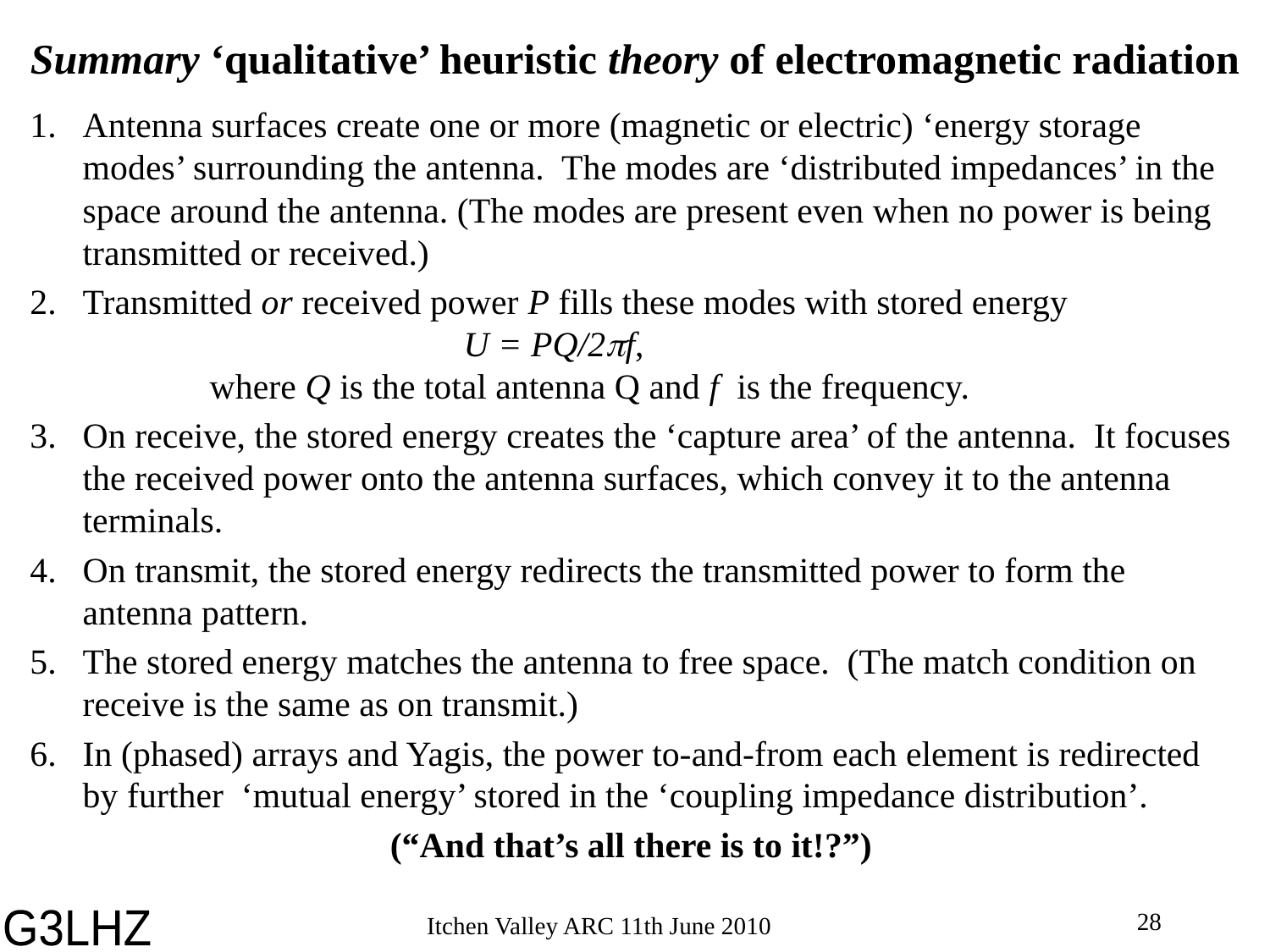

# Summary ‘qualitative’ heuristic theory of electromagnetic radiation
Antenna surfaces create one or more (magnetic or electric) ‘energy storage modes’ surrounding the antenna.  The modes are ‘distributed impedances’ in the space around the antenna. (The modes are present even when no power is being transmitted or received.)
Transmitted or received power P fills these modes with stored energy
			U = PQ/2πf,
	where Q is the total antenna Q and f  is the frequency.
On receive, the stored energy creates the ‘capture area’ of the antenna.  It focuses the received power onto the antenna surfaces, which convey it to the antenna terminals.
On transmit, the stored energy redirects the transmitted power to form the antenna pattern.
The stored energy matches the antenna to free space.  (The match condition on receive is the same as on transmit.)
In (phased) arrays and Yagis, the power to-and-from each element is redirected by further  ‘mutual energy’ stored in the ‘coupling impedance distribution’.
(“And that’s all there is to it!?”)
28
Itchen Valley ARC 11th June 2010